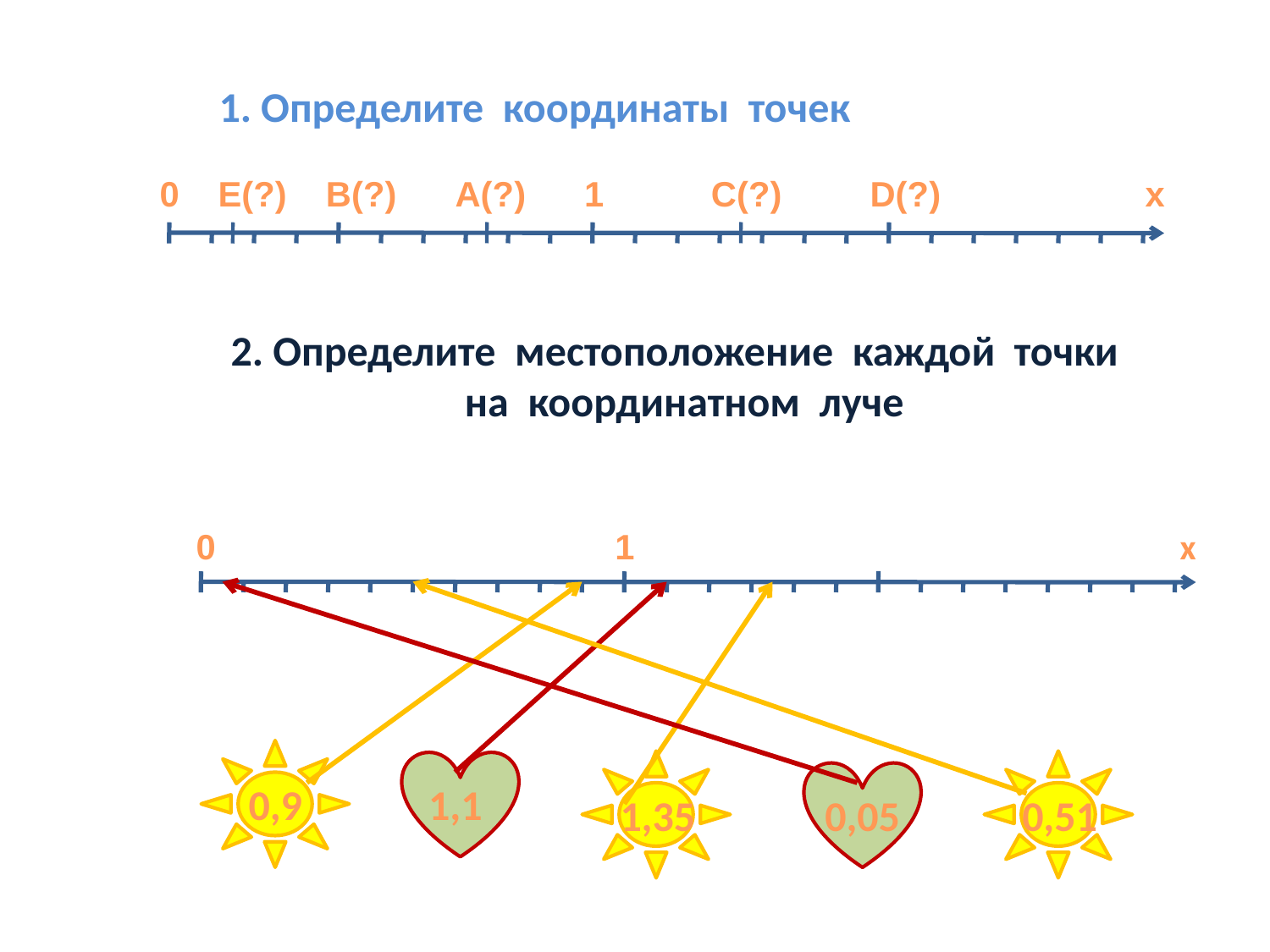

1. Определите  координаты  точек
                                           0    Е(?)    В(?)      А(?)      1           С(?)         D(?)                     х
2. Определите  местоположение  каждой  точки
  на  координатном  луче
                                           0                                         1                                                        х

0,9
1,1
1,35
0,05
0,51